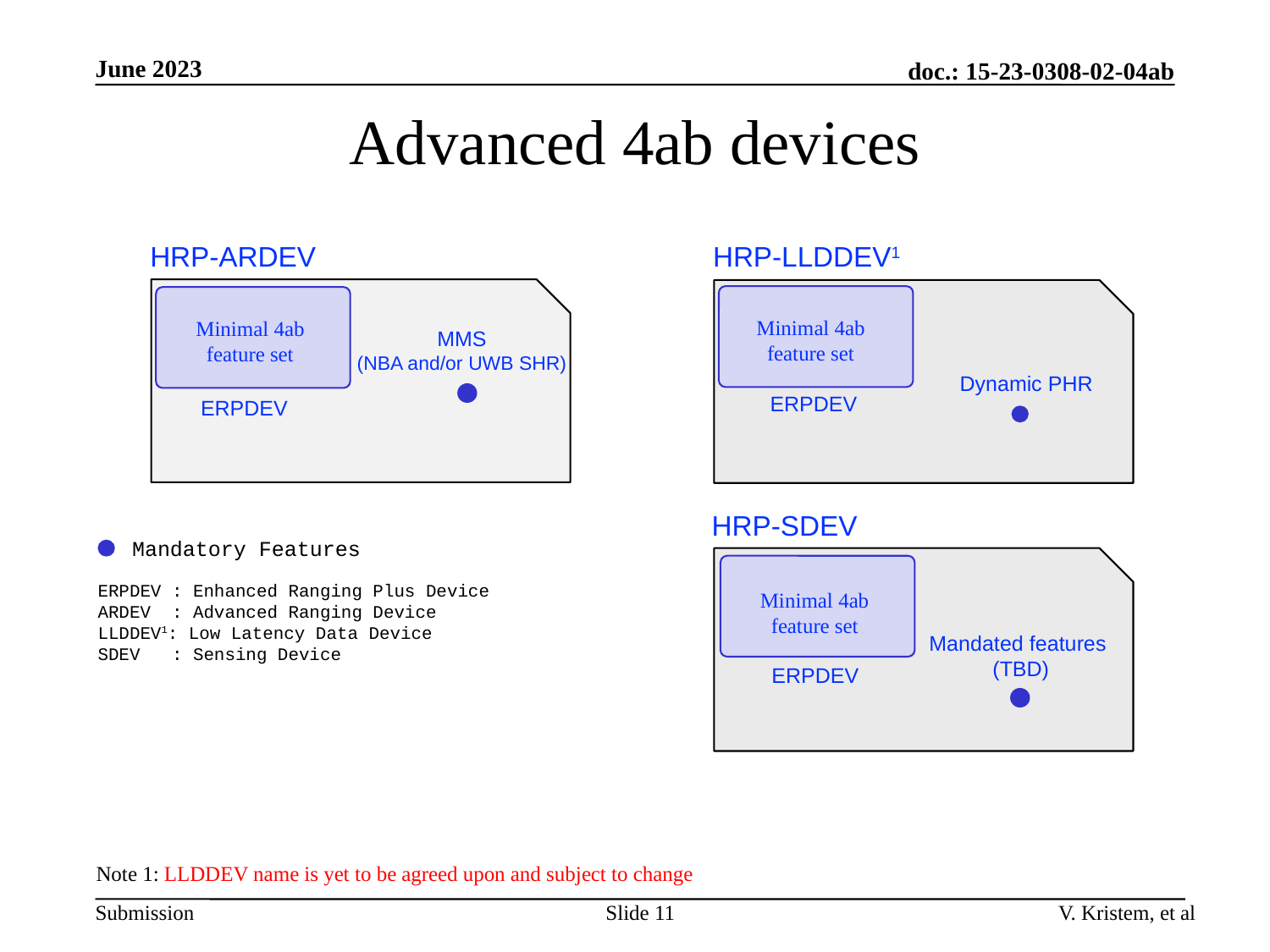

June 2023
doc.: 15-23-0308-02-04ab
# Advanced 4ab devices
HRP-ARDEV
HRP-LLDDEV1

Minimal 4ab feature set
Minimal 4ab feature set
MMS
(NBA and/or UWB SHR)
Dynamic PHR

ERPDEV
ERPDEV

HRP-SDEV
Mandatory Features

ERPDEV : Enhanced Ranging Plus Device
ARDEV  : Advanced Ranging Device
LLDDEV1: Low Latency Data Device
SDEV   : Sensing Device
Minimal 4ab feature set
Mandated features
(TBD)
ERPDEV

Note 1: LLDDEV name is yet to be agreed upon and subject to change
Slide 11
V. Kristem, et al